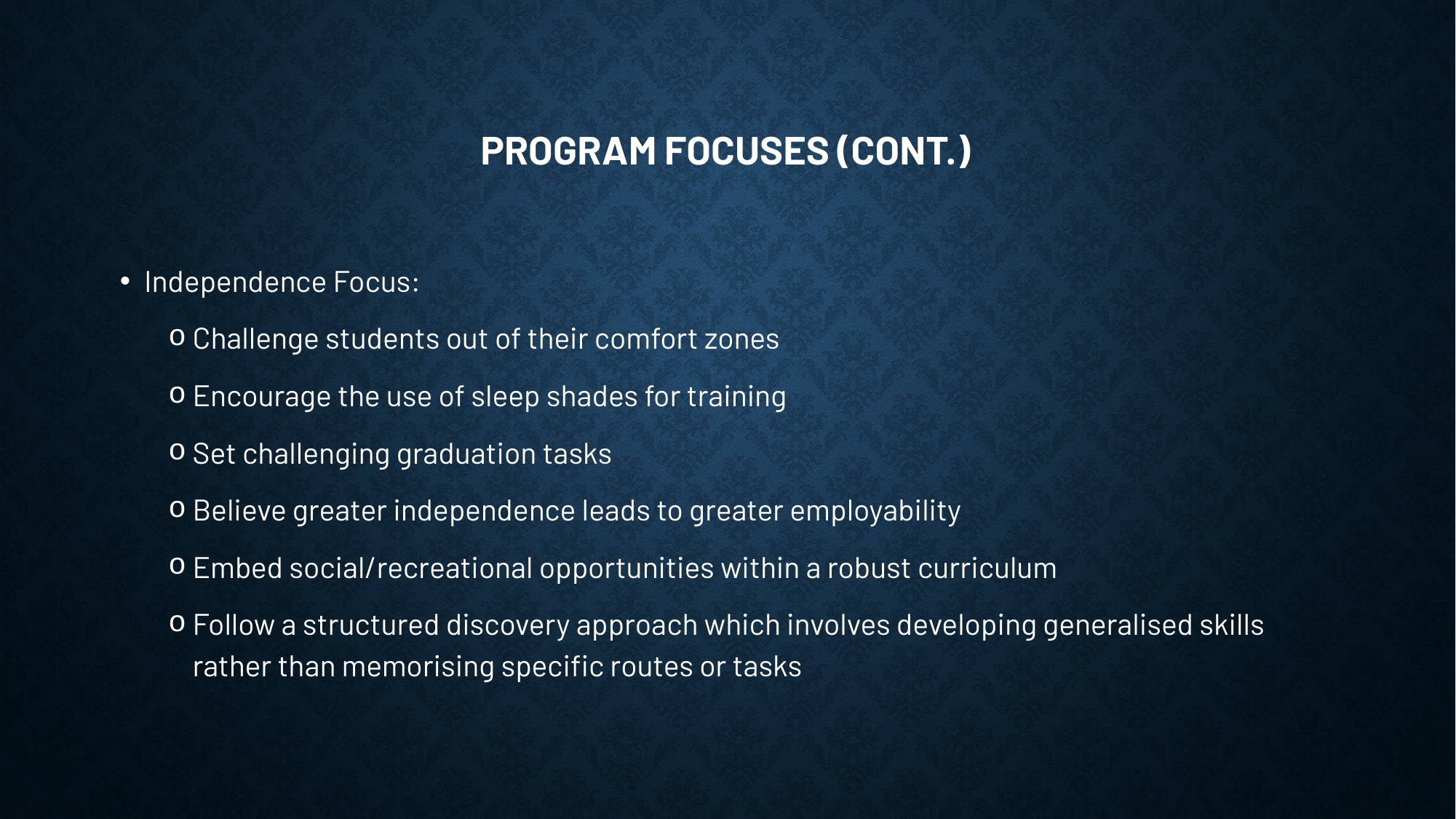

# Program Focuses (Cont.)
Independence Focus:
Challenge students out of their comfort zones
Encourage the use of sleep shades for training
Set challenging graduation tasks
Believe greater independence leads to greater employability
Embed social/recreational opportunities within a robust curriculum
Follow a structured discovery approach which involves developing generalised skills rather than memorising specific routes or tasks